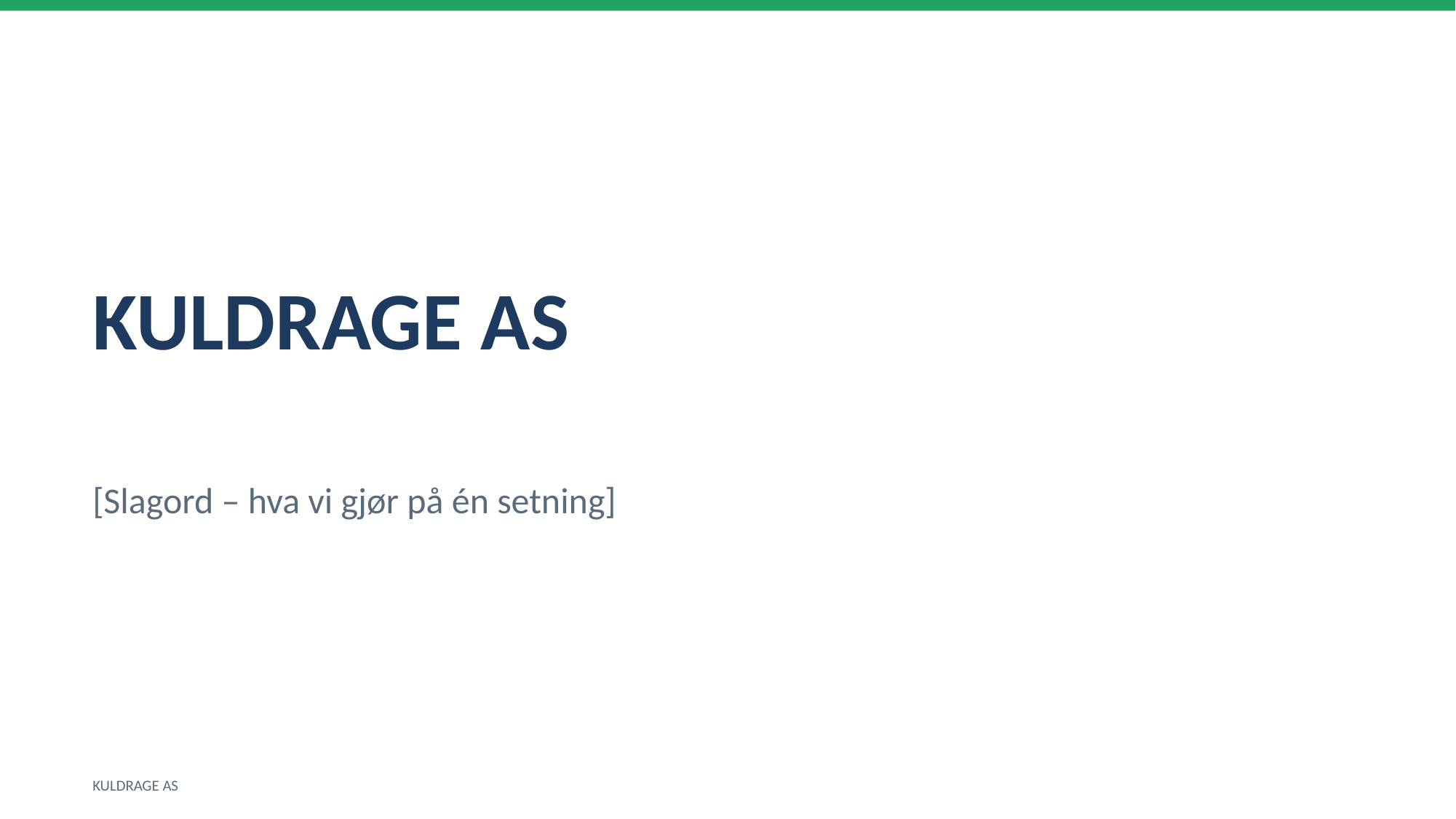

KULDRAGE AS
[Slagord – hva vi gjør på én setning]
KULDRAGE AS